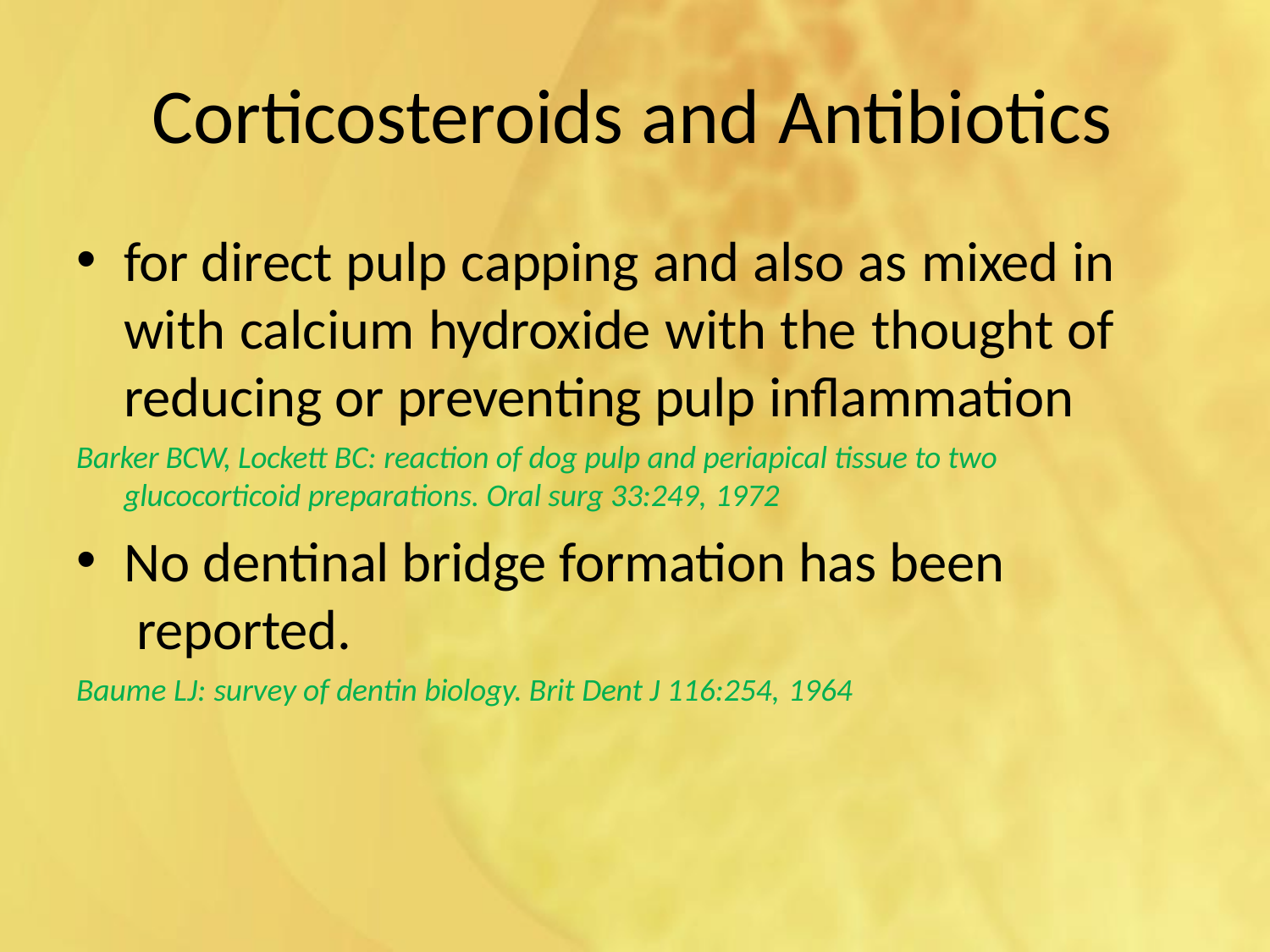

# Corticosteroids and Antibiotics
for direct pulp capping and also as mixed in  with calcium hydroxide with the thought of  reducing or preventing pulp inflammation
Barker BCW, Lockett BC: reaction of dog pulp and periapical tissue to two  glucocorticoid preparations. Oral surg 33:249, 1972
No dentinal bridge formation has been  reported.
Baume LJ: survey of dentin biology. Brit Dent J 116:254, 1964